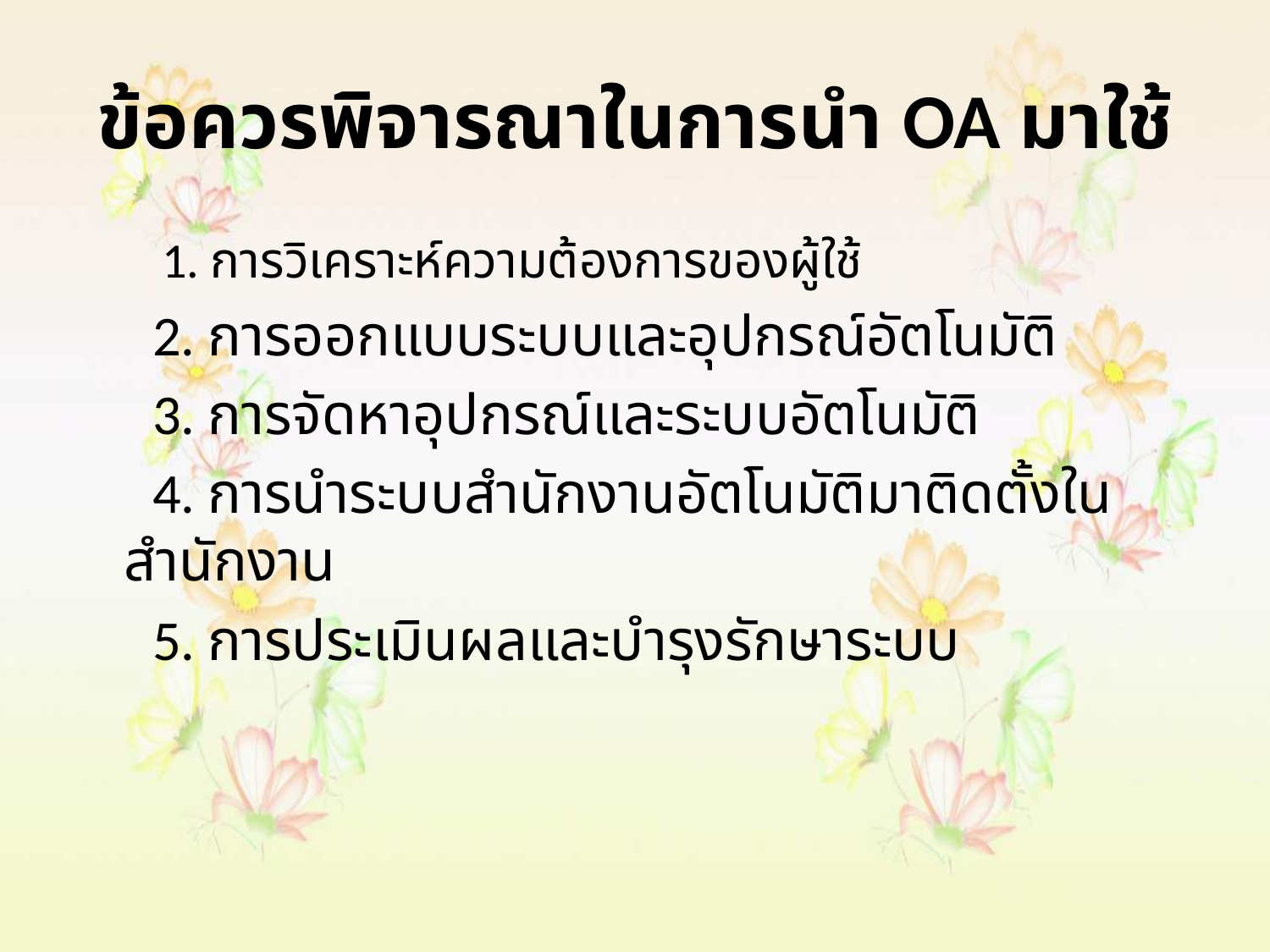

# ข้อควรพิจารณาในการนำ OA มาใช้
  1. การวิเคราะห์ความต้องการของผู้ใช้
      2. การออกแบบระบบและอุปกรณ์อัตโนมัติ
      3. การจัดหาอุปกรณ์และระบบอัตโนมัติ
      4. การนำระบบสำนักงานอัตโนมัติมาติดตั้งในสำนักงาน
      5. การประเมินผลและบำรุงรักษาระบบ